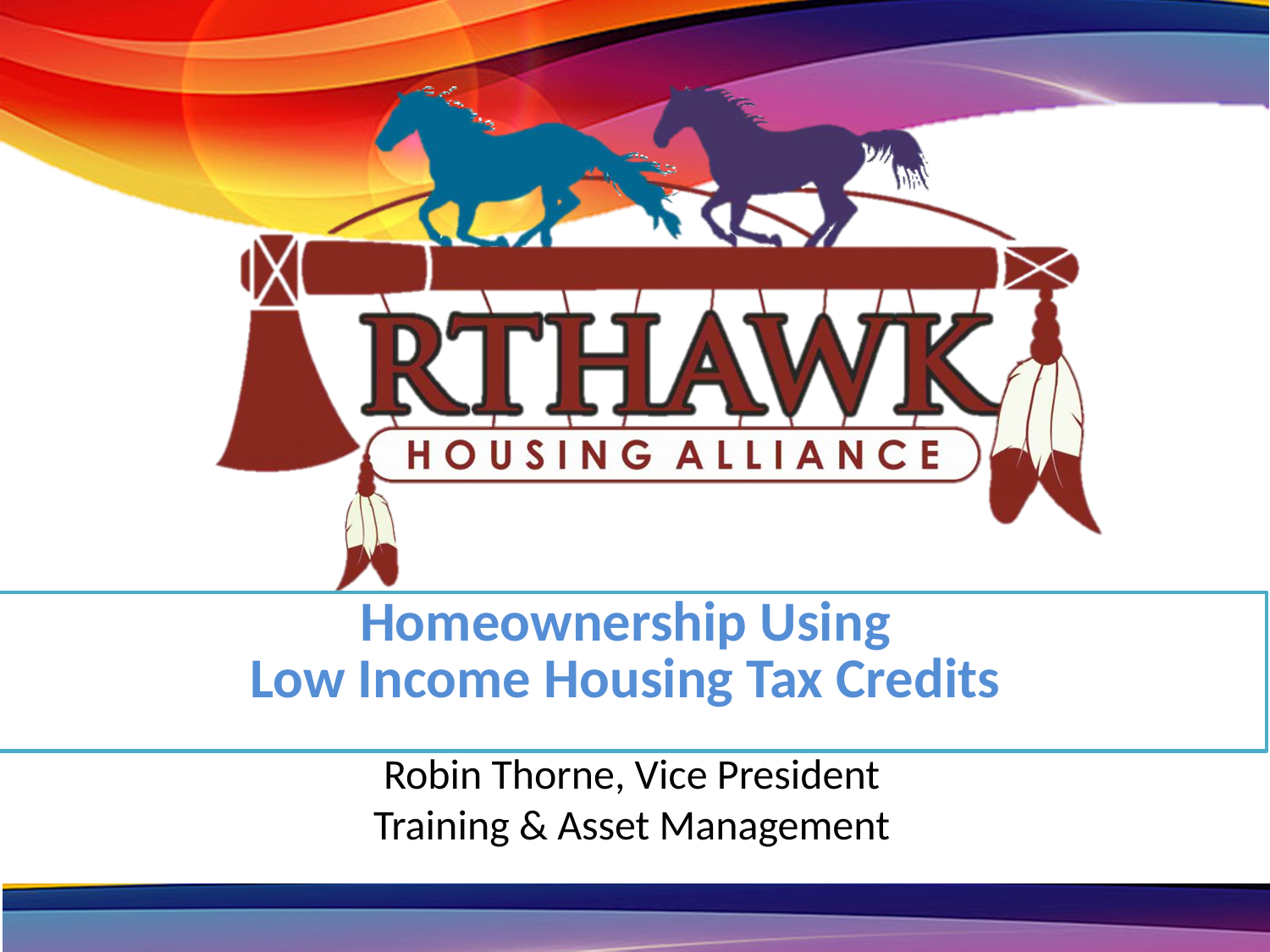

# Homeownership Using Low Income Housing Tax Credits
Robin Thorne, Vice President
Training & Asset Management